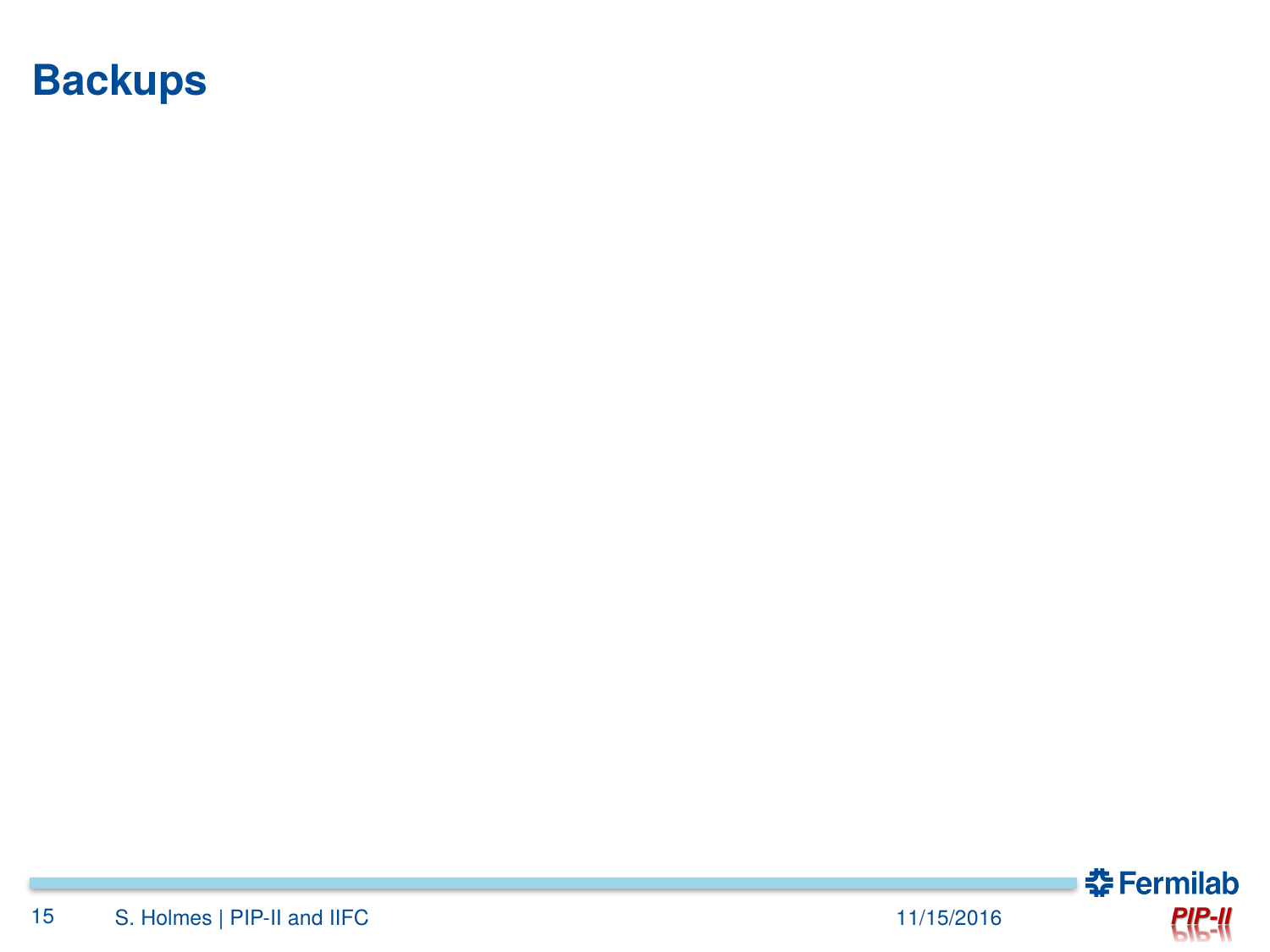

# Backups

15
S. Holmes | PIP-II and IIFC
11/15/2016